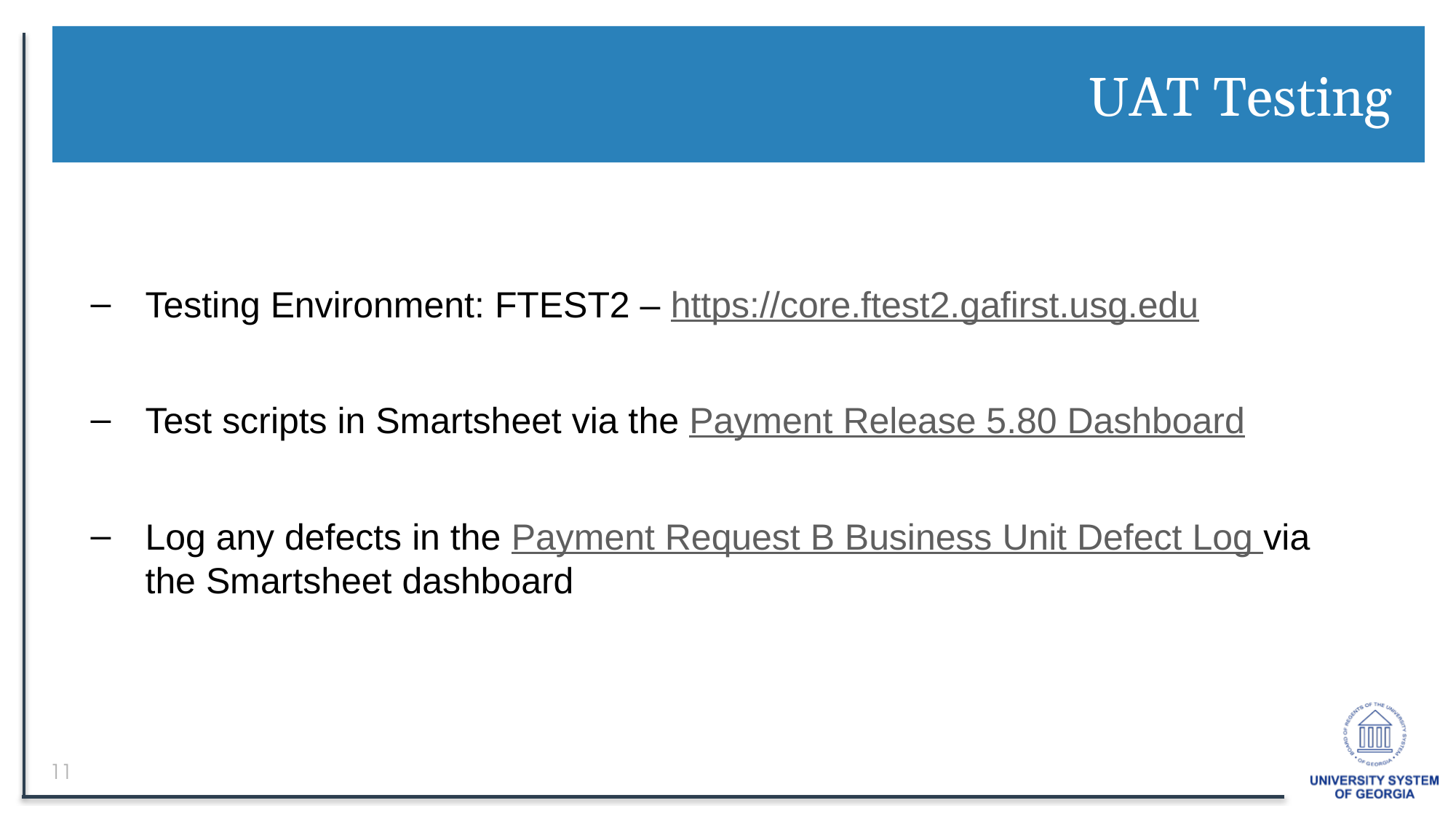

# UAT Testing

Testing Environment: FTEST2 – https://core.ftest2.gafirst.usg.edu

Test scripts in Smartsheet via the Payment Release 5.80 Dashboard

Log any defects in the Payment Request B Business Unit Defect Log via the Smartsheet dashboard

11